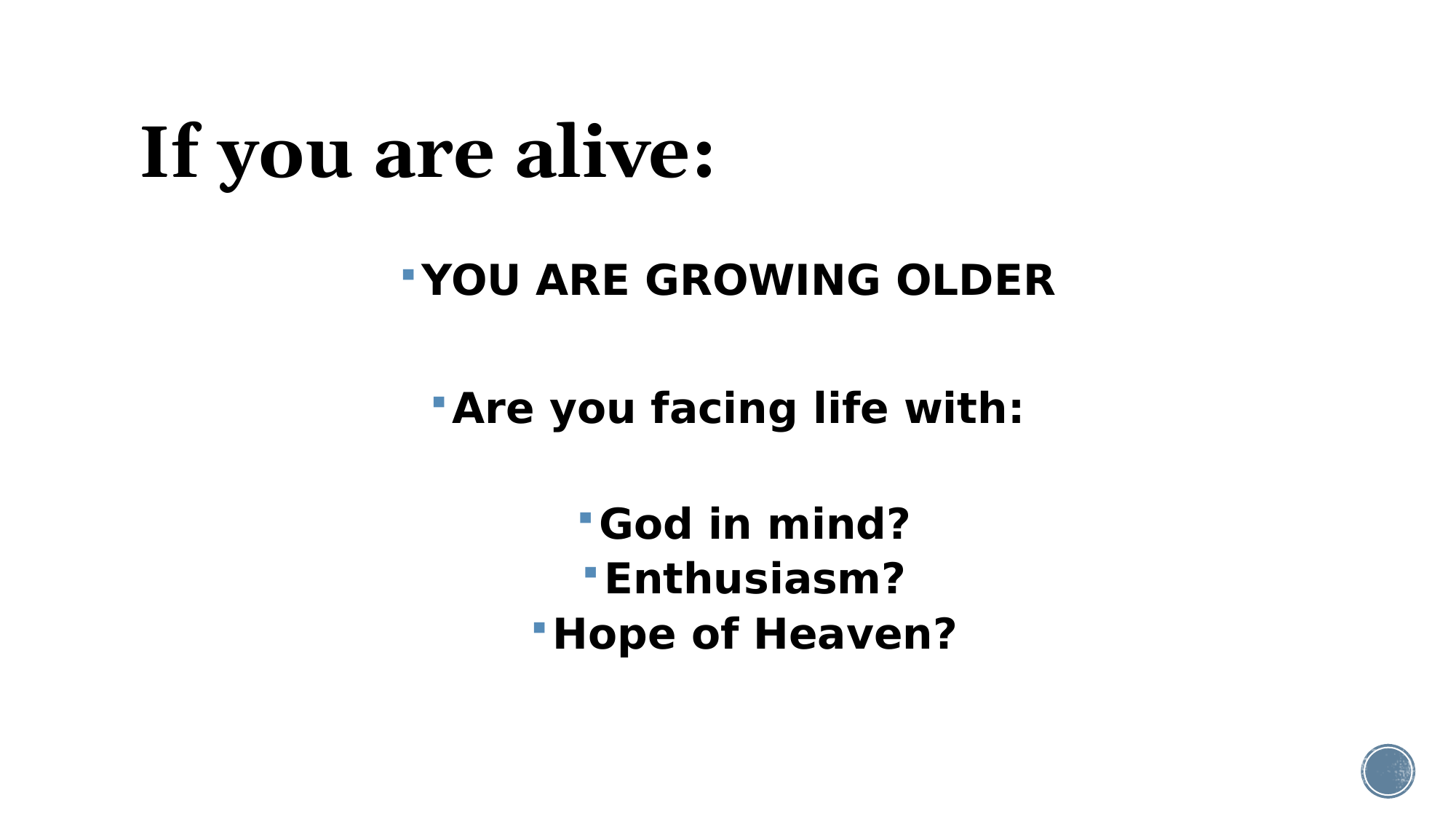

# If you are alive:
YOU ARE GROWING OLDER

Are you facing life with:

God in mind?
Enthusiasm?
Hope of Heaven?